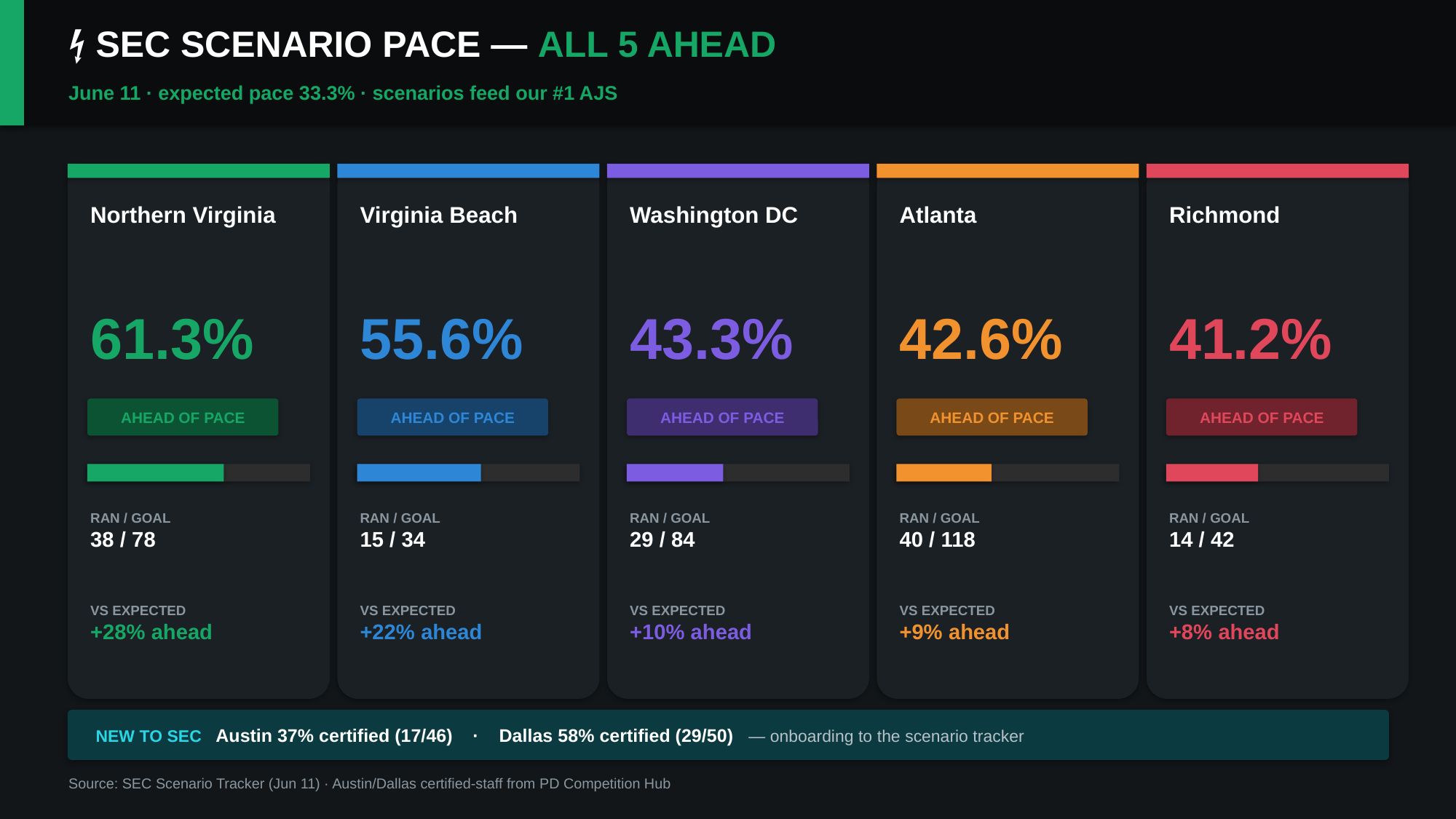

⚡ SEC SCENARIO PACE — ALL 5 AHEAD
June 11 · expected pace 33.3% · scenarios feed our #1 AJS

Northern Virginia
Virginia Beach
Washington DC
Atlanta
Richmond
61.3%
55.6%
43.3%
42.6%
41.2%

AHEAD OF PACE

AHEAD OF PACE

AHEAD OF PACE

AHEAD OF PACE

AHEAD OF PACE

RAN / GOAL
38 / 78
RAN / GOAL
15 / 34
RAN / GOAL
29 / 84
RAN / GOAL
40 / 118
RAN / GOAL
14 / 42
VS EXPECTED
+28% ahead
VS EXPECTED
+22% ahead
VS EXPECTED
+10% ahead
VS EXPECTED
+9% ahead
VS EXPECTED
+8% ahead

NEW TO SEC   Austin 37% certified (17/46)    ·    Dallas 58% certified (29/50)   — onboarding to the scenario tracker
Source: SEC Scenario Tracker (Jun 11) · Austin/Dallas certified-staff from PD Competition Hub